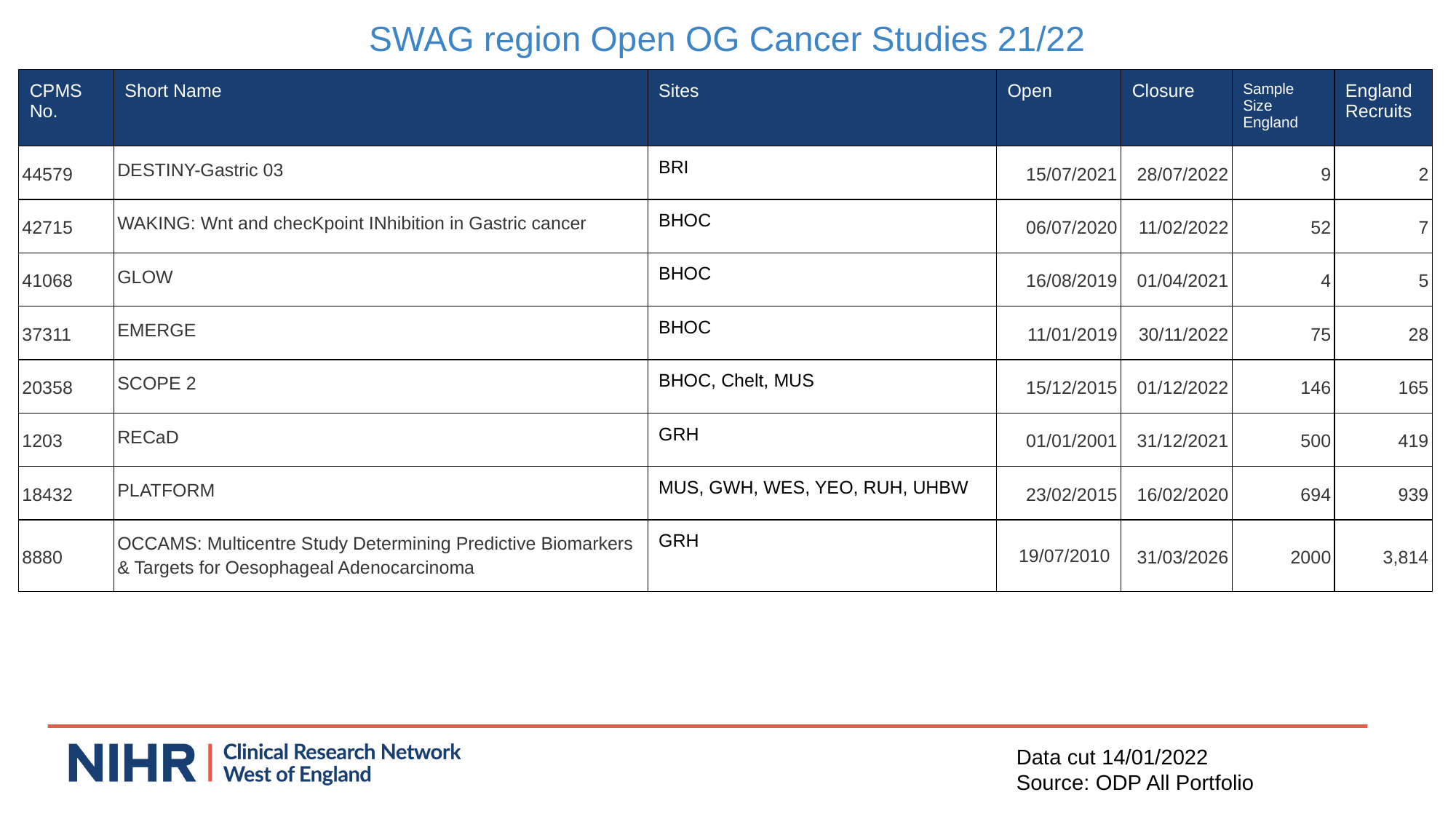

SWAG region Open OG Cancer Studies 21/22
| CPMS No. | Short Name | Sites | Open | Closure | Sample Size England | England Recruits |
| --- | --- | --- | --- | --- | --- | --- |
| 44579 | DESTINY-Gastric 03 | BRI | 15/07/2021 | 28/07/2022 | 9 | 2 |
| 42715 | WAKING: Wnt and checKpoint INhibition in Gastric cancer | BHOC | 06/07/2020 | 11/02/2022 | 52 | 7 |
| 41068 | GLOW | BHOC | 16/08/2019 | 01/04/2021 | 4 | 5 |
| 37311 | EMERGE | BHOC | 11/01/2019 | 30/11/2022 | 75 | 28 |
| 20358 | SCOPE 2 | BHOC, Chelt, MUS | 15/12/2015 | 01/12/2022 | 146 | 165 |
| 1203 | RECaD | GRH | 01/01/2001 | 31/12/2021 | 500 | 419 |
| 18432 | PLATFORM | MUS, GWH, WES, YEO, RUH, UHBW | 23/02/2015 | 16/02/2020 | 694 | 939 |
| 8880 | OCCAMS: Multicentre Study Determining Predictive Biomarkers & Targets for Oesophageal Adenocarcinoma | GRH | 19/07/2010 | 31/03/2026 | 2000 | 3,814 |
Data cut 14/01/2022
Source: ODP All Portfolio